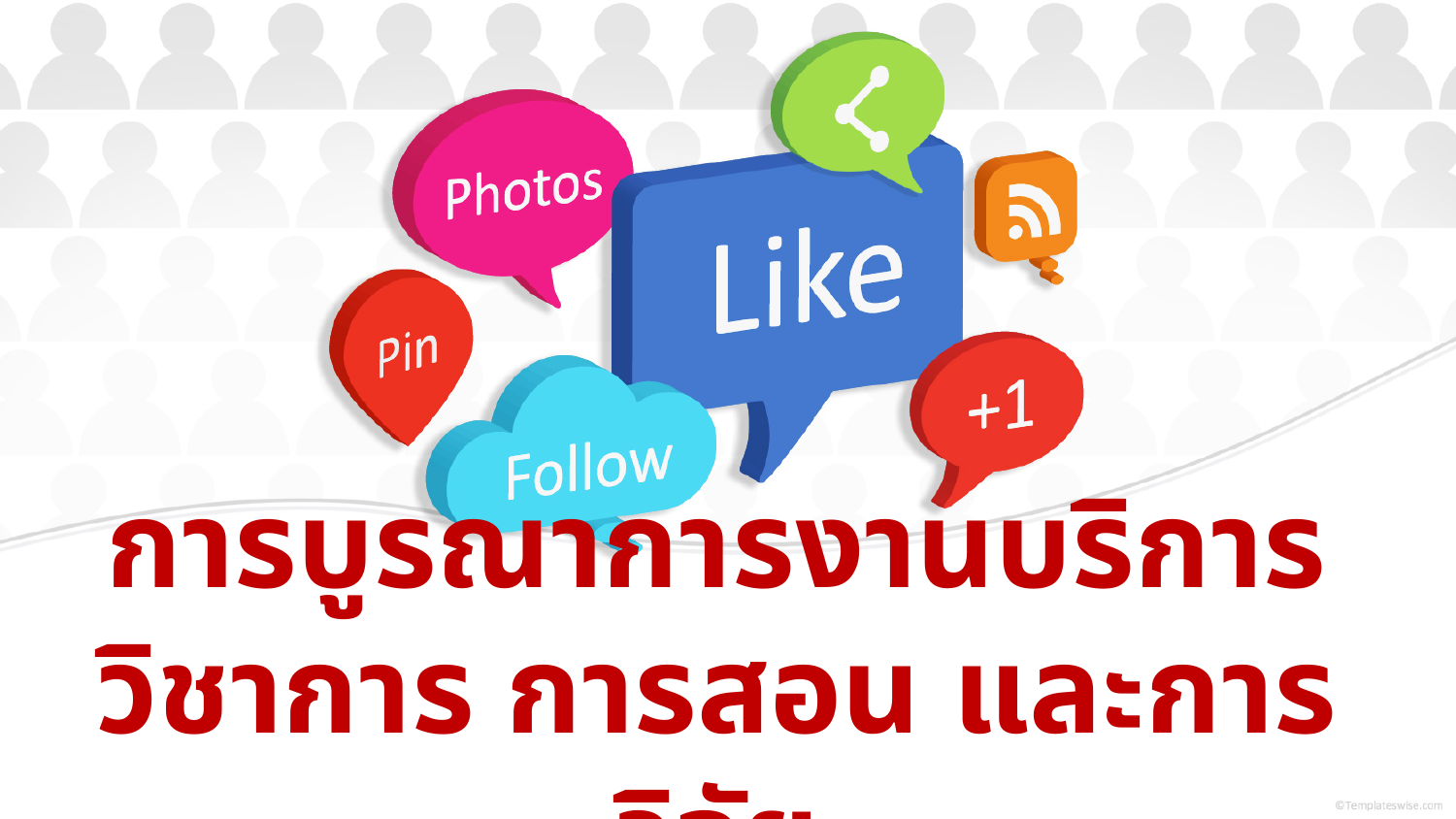

# การบูรณาการงานบริการวิชาการ การสอน และการวิจัย